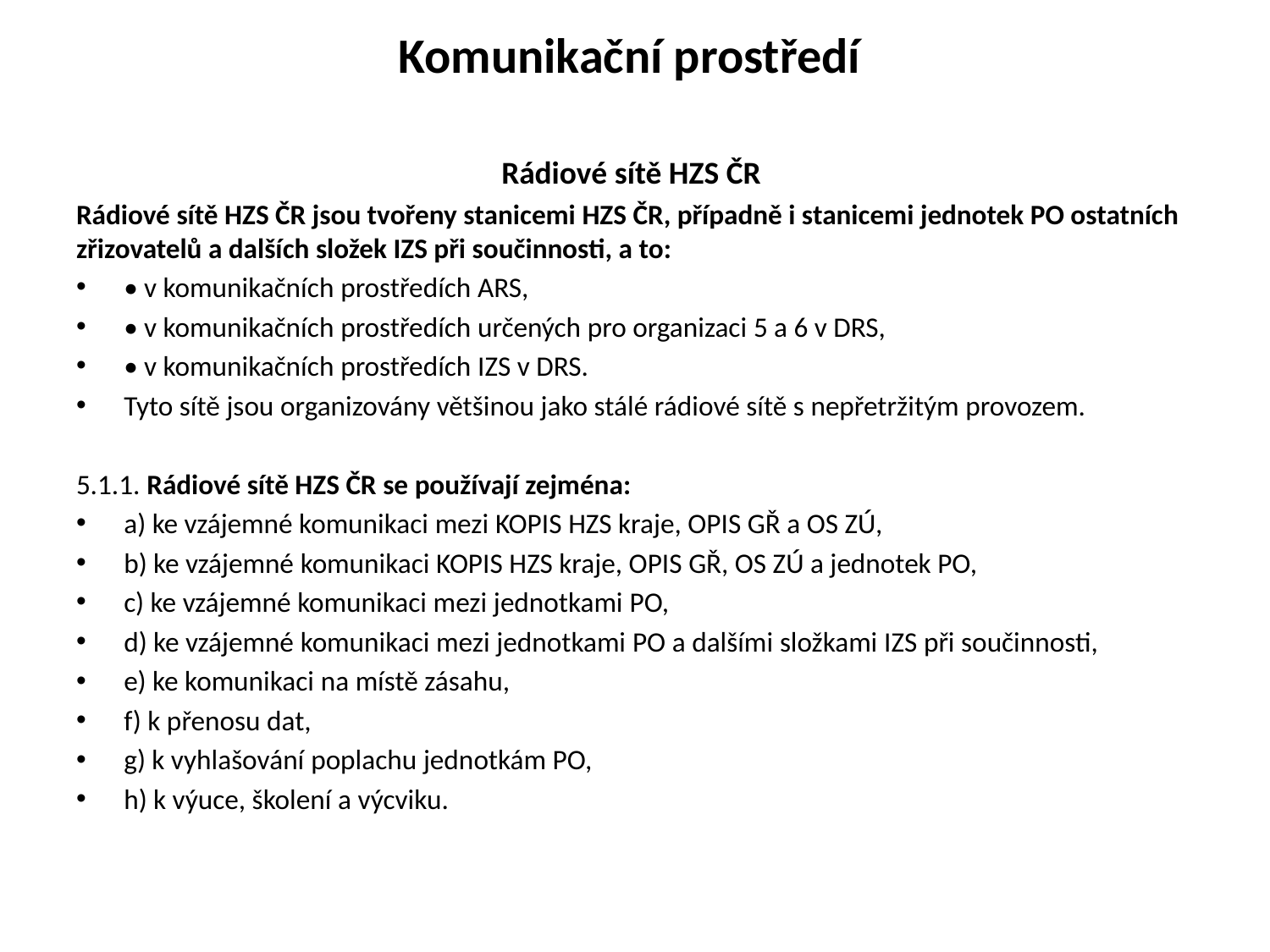

# Komunikační prostředí

Rádiové sítě HZS ČR
Rádiové sítě HZS ČR jsou tvořeny stanicemi HZS ČR, případně i stanicemi jednotek PO ostatních zřizovatelů a dalších složek IZS při součinnosti, a to:
• v komunikačních prostředích ARS,
• v komunikačních prostředích určených pro organizaci 5 a 6 v DRS,
• v komunikačních prostředích IZS v DRS.
Tyto sítě jsou organizovány většinou jako stálé rádiové sítě s nepřetržitým provozem.

5.1.1. Rádiové sítě HZS ČR se používají zejména:
a) ke vzájemné komunikaci mezi KOPIS HZS kraje, OPIS GŘ a OS ZÚ,
b) ke vzájemné komunikaci KOPIS HZS kraje, OPIS GŘ, OS ZÚ a jednotek PO,
c) ke vzájemné komunikaci mezi jednotkami PO,
d) ke vzájemné komunikaci mezi jednotkami PO a dalšími složkami IZS při součinnosti,
e) ke komunikaci na místě zásahu,
f) k přenosu dat,
g) k vyhlašování poplachu jednotkám PO,
h) k výuce, školení a výcviku.